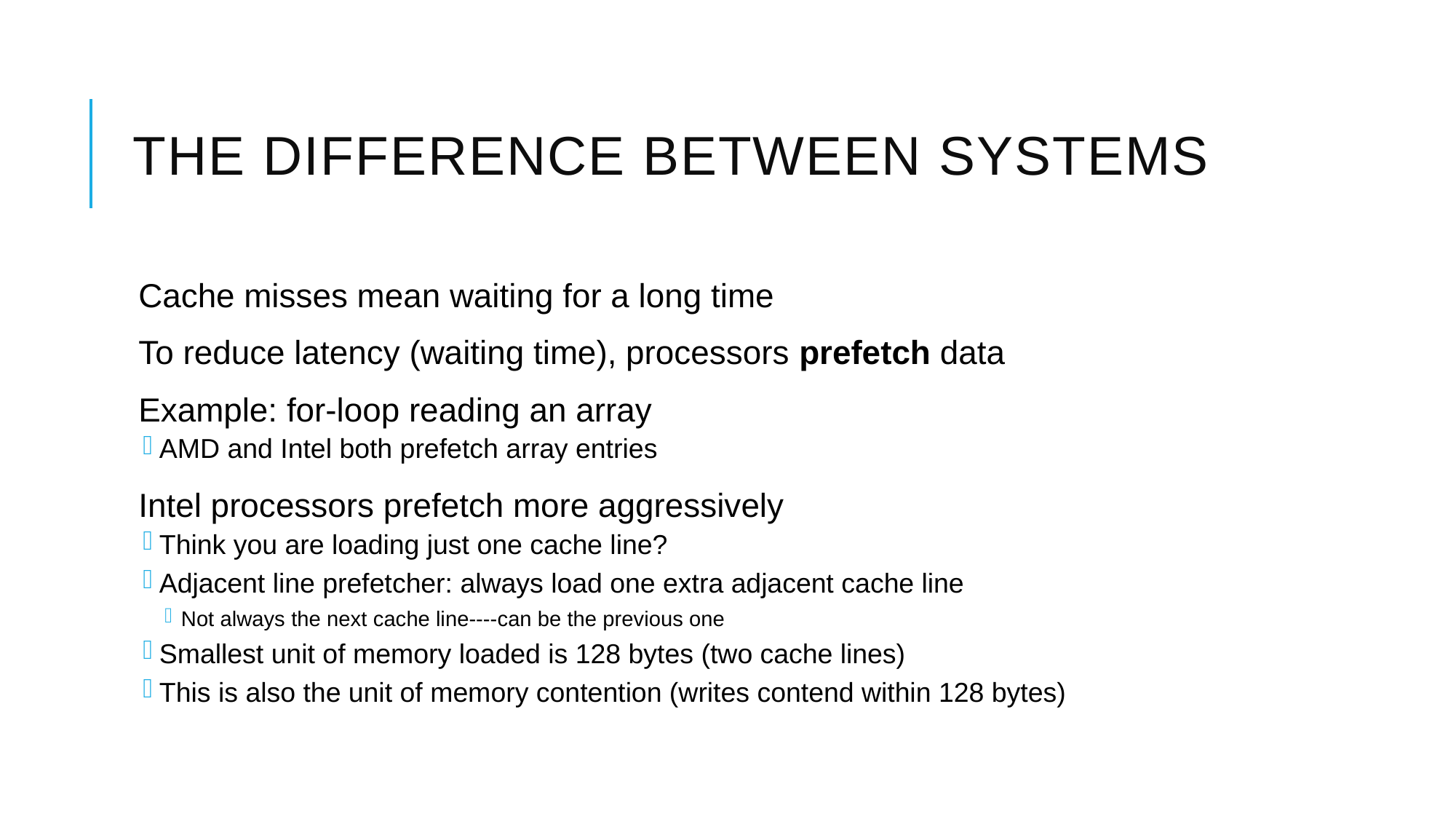

# The difference between systems
Cache misses mean waiting for a long time
To reduce latency (waiting time), processors prefetch data
Example: for-loop reading an array
AMD and Intel both prefetch array entries
Intel processors prefetch more aggressively
Think you are loading just one cache line?
Adjacent line prefetcher: always load one extra adjacent cache line
Not always the next cache line----can be the previous one
Smallest unit of memory loaded is 128 bytes (two cache lines)
This is also the unit of memory contention (writes contend within 128 bytes)